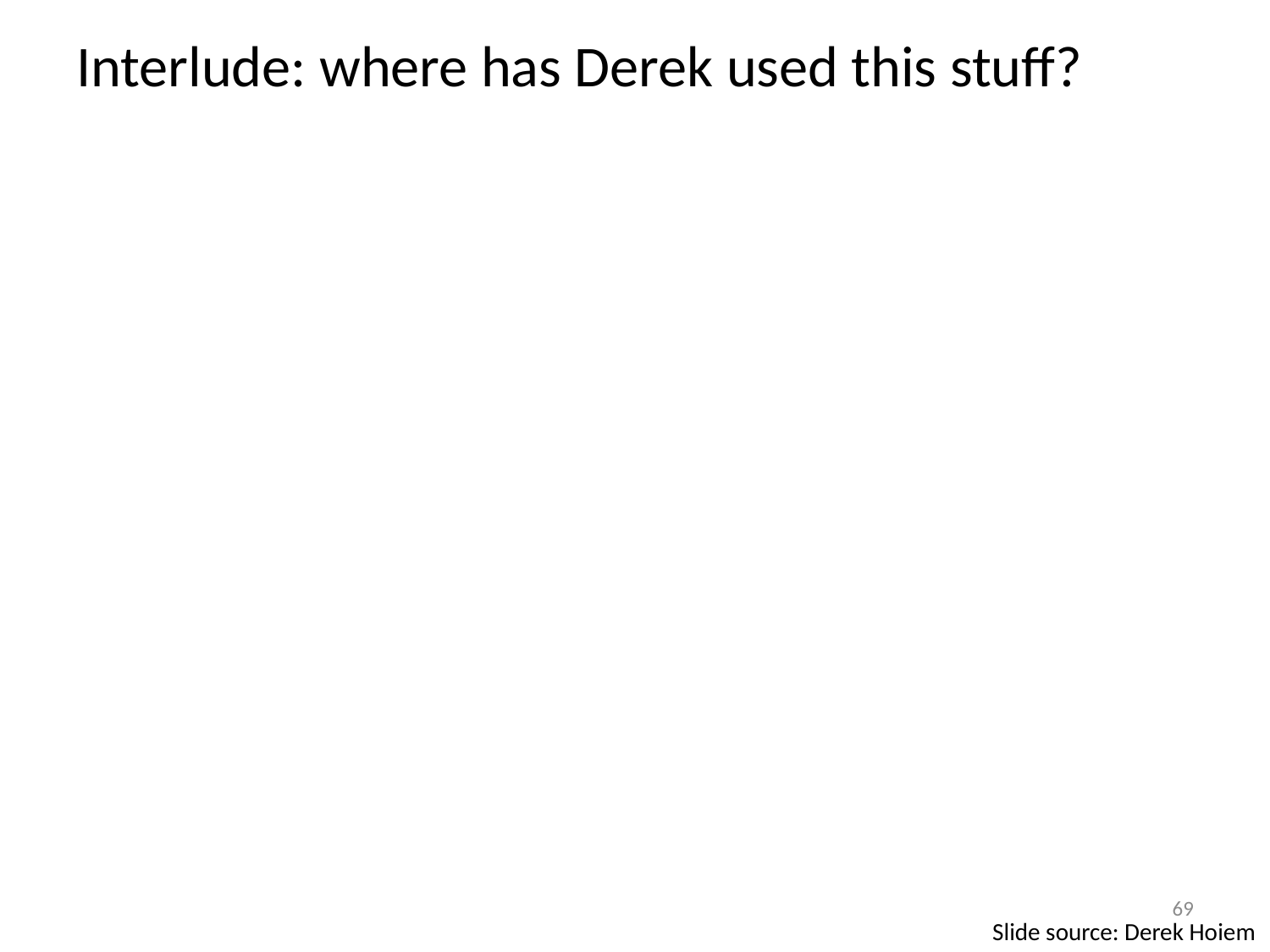

# Interlude: where has Derek used this stuff?

69
Slide source: Derek Hoiem